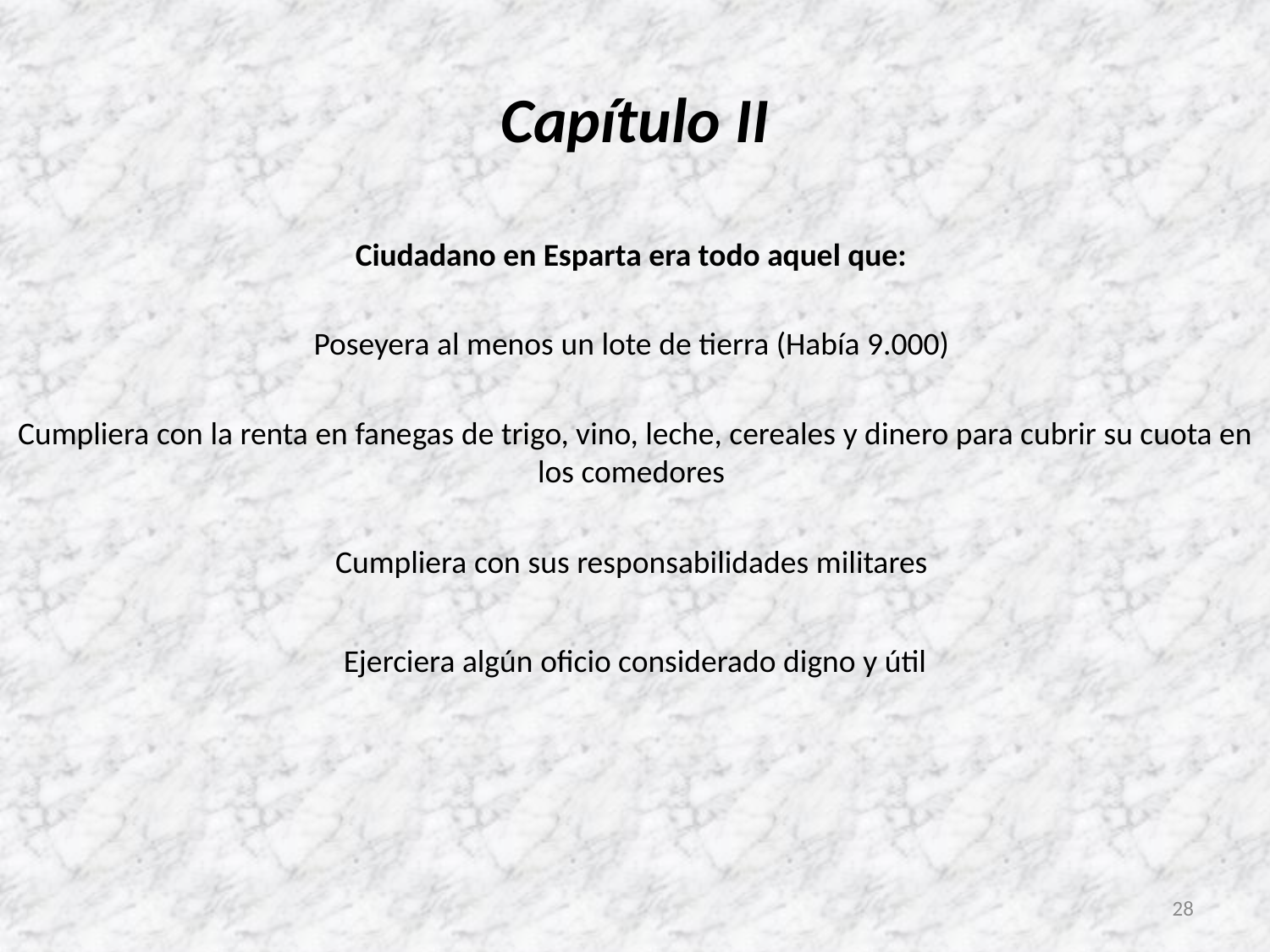

# Capítulo II
Ciudadano en Esparta era todo aquel que:
Poseyera al menos un lote de tierra (Había 9.000)
Cumpliera con la renta en fanegas de trigo, vino, leche, cereales y dinero para cubrir su cuota en los comedores
Cumpliera con sus responsabilidades militares
Ejerciera algún oficio considerado digno y útil
28